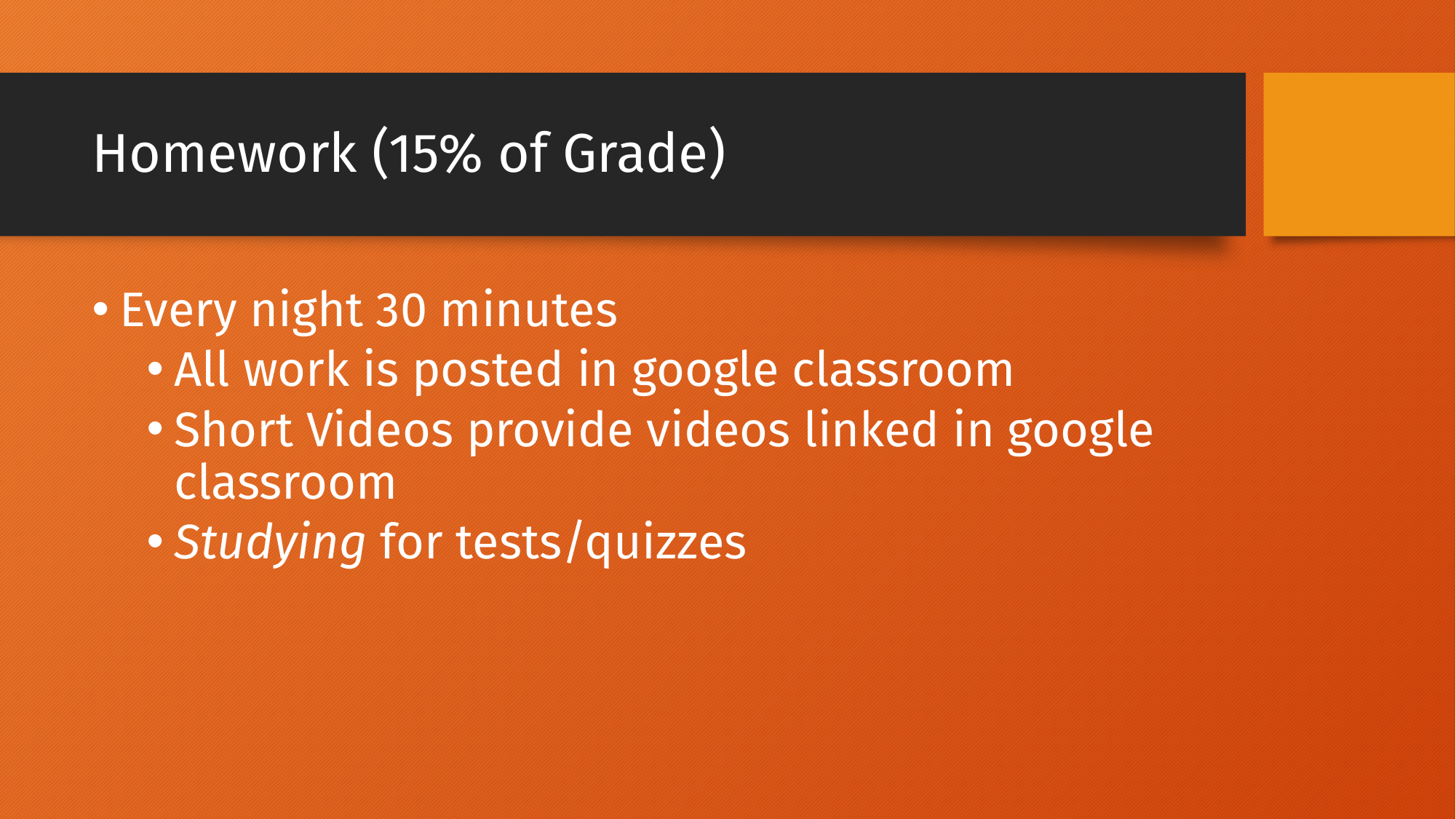

# Homework (15% of Grade)
Every night 30 minutes
All work is posted in google classroom
Short Videos provide videos linked in google classroom
Studying for tests/quizzes